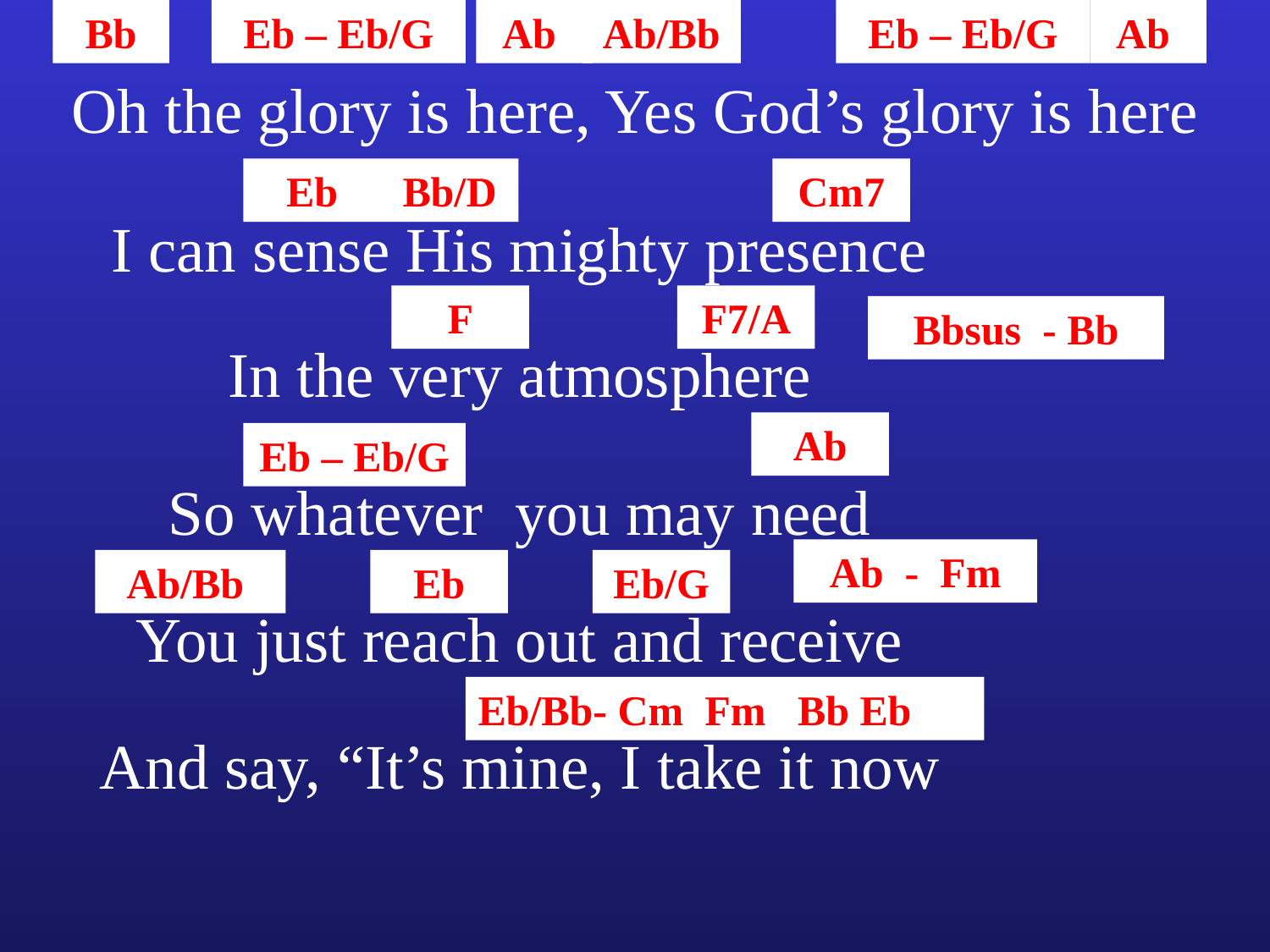

Bb
Eb – Eb/G
Ab
Ab/Bb
Eb – Eb/G
Ab

Oh the glory is here, Yes God’s glory is here
Eb
Bb/D
Cm7
I can sense His mighty presence
F
F7/A
Bbsus  - Bb
In the very atmosphere
Ab
Eb – Eb/G
So whatever  you may need
Ab  -  Fm
Ab/Bb
Eb
Eb/G
You just reach out and receive
Eb/Bb- Cm  Fm   Bb Eb
And say, “It’s mine, I take it now